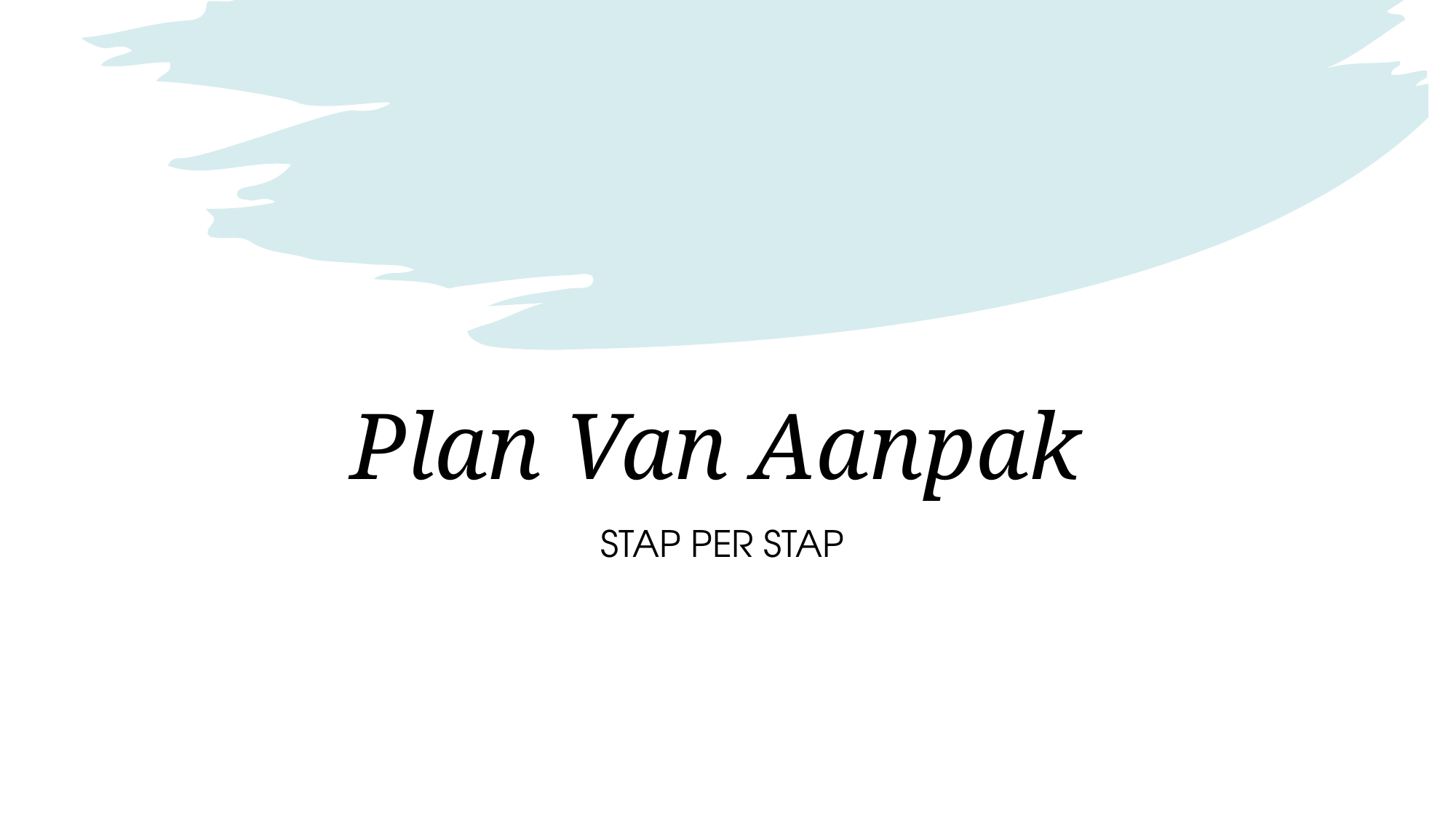

# Plan Van Aanpak
Stap per stap